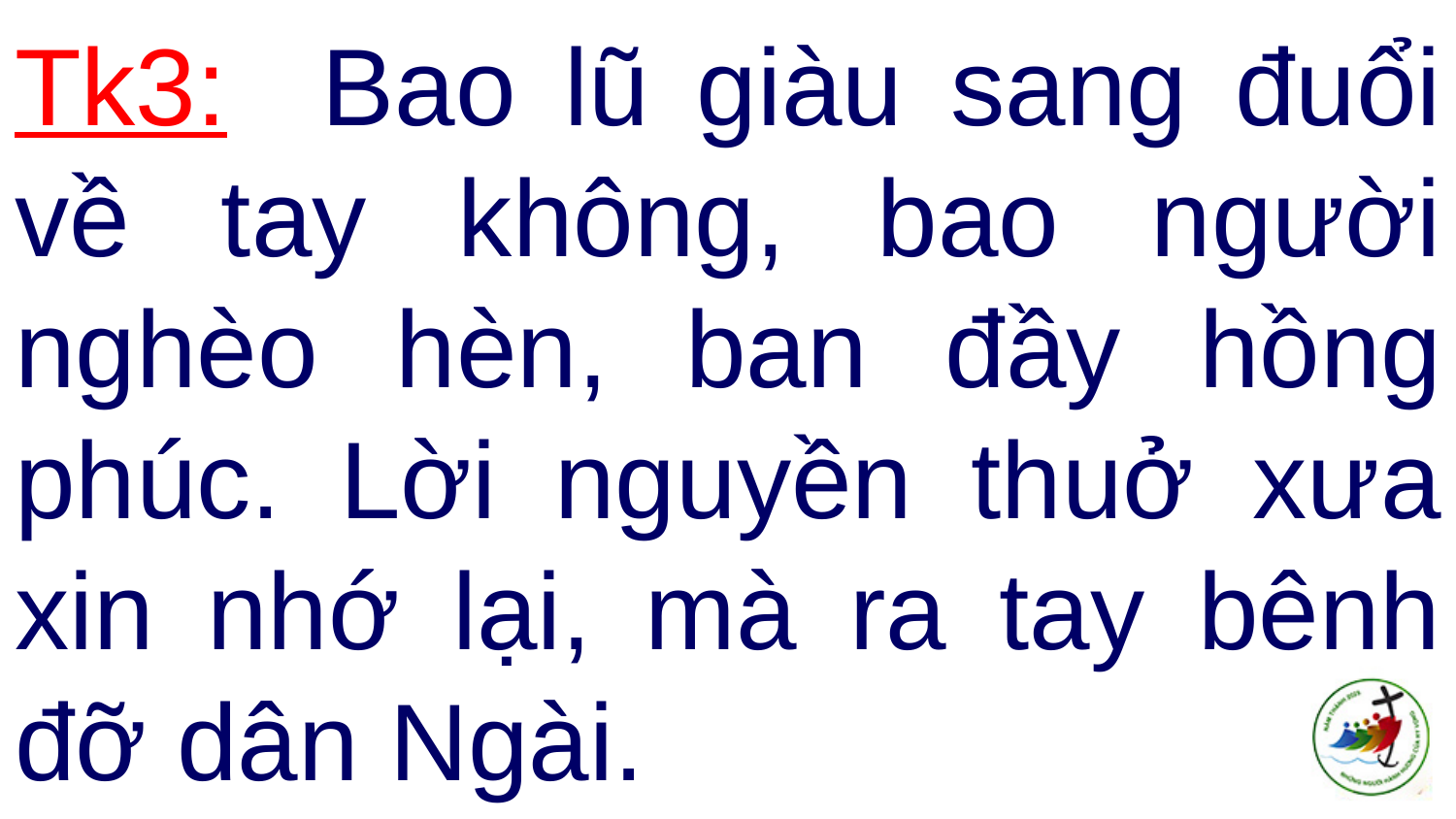

# Tk3:  Bao lũ giàu sang đuổi về tay không, bao người nghèo hèn, ban đầy hồng phúc. Lời nguyền thuở xưa xin nhớ lại, mà ra tay bênh đỡ dân Ngài.